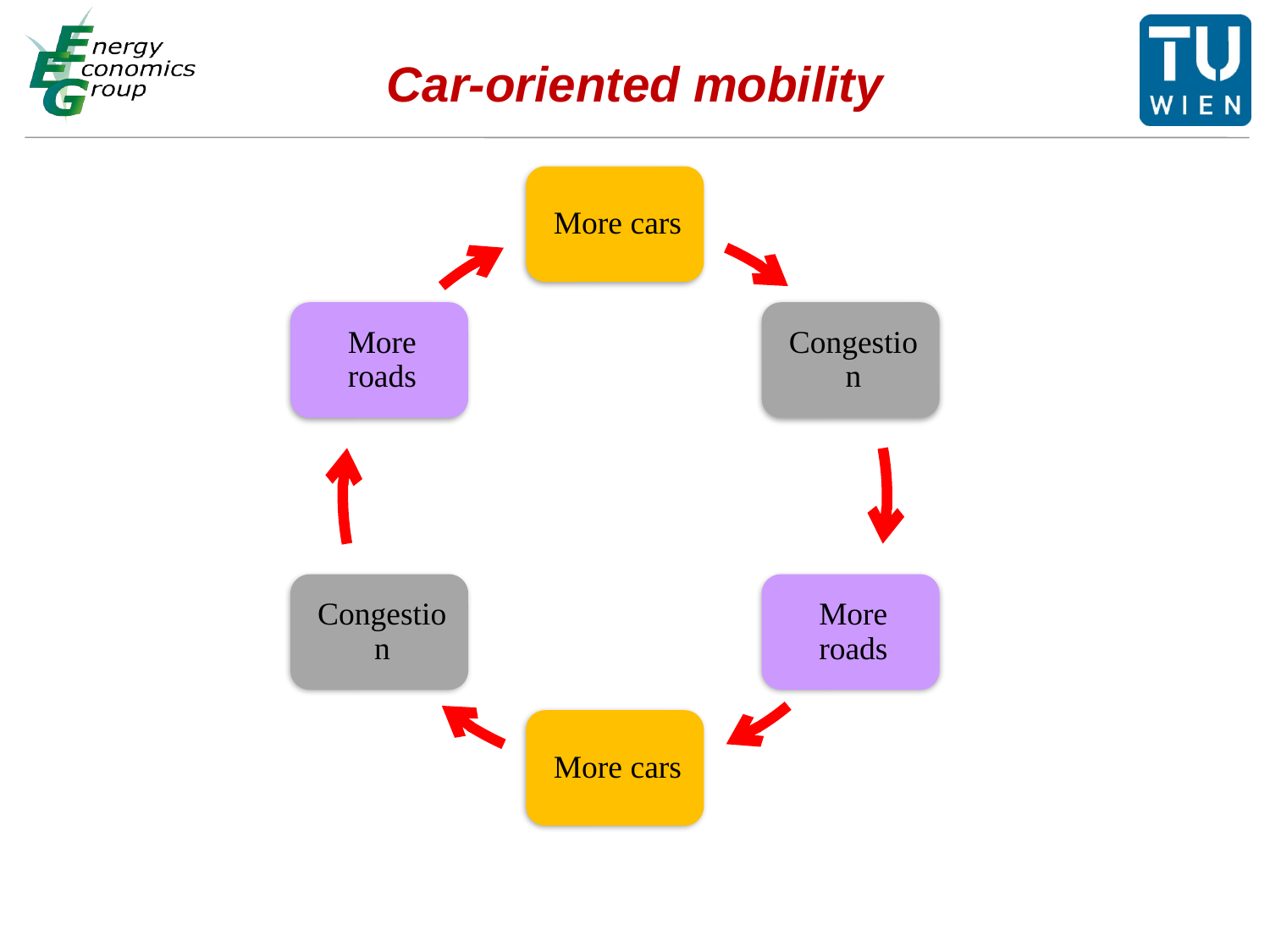

# Car-oriented mobility
More cars
Congestion
More roads
More cars
Congestion
More roads